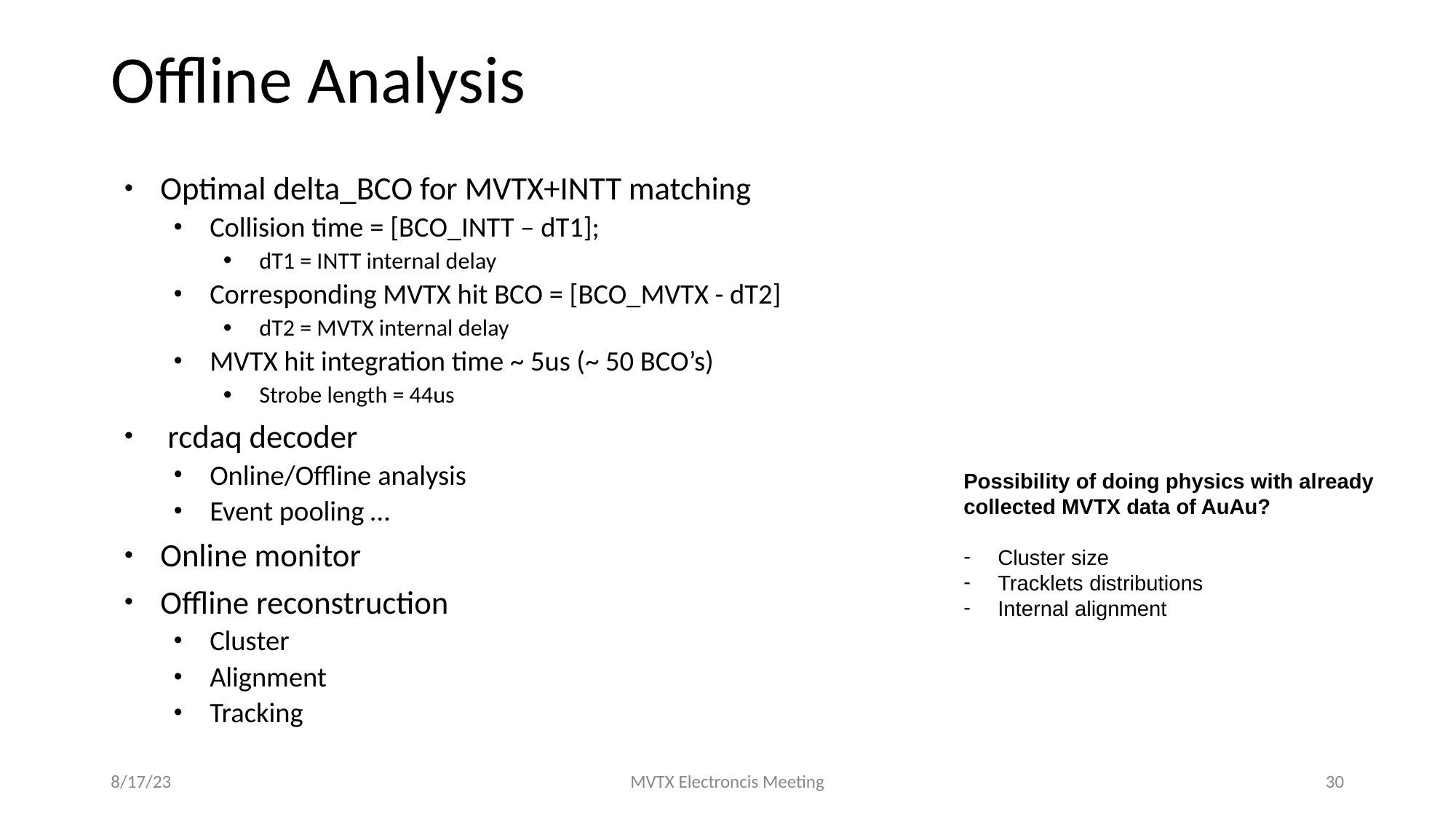

# Offline Analysis
Optimal delta_BCO for MVTX+INTT matching
Collision time = [BCO_INTT – dT1];
dT1 = INTT internal delay
Corresponding MVTX hit BCO = [BCO_MVTX - dT2]
dT2 = MVTX internal delay
MVTX hit integration time ~ 5us (~ 50 BCO’s)
Strobe length = 44us
 rcdaq decoder
Online/Offline analysis
Event pooling …
Online monitor
Offline reconstruction
Cluster
Alignment
Tracking

Possibility of doing physics with already
collected MVTX data of AuAu?

Cluster size
Tracklets distributions
Internal alignment
8/17/23
MVTX Electroncis Meeting
30